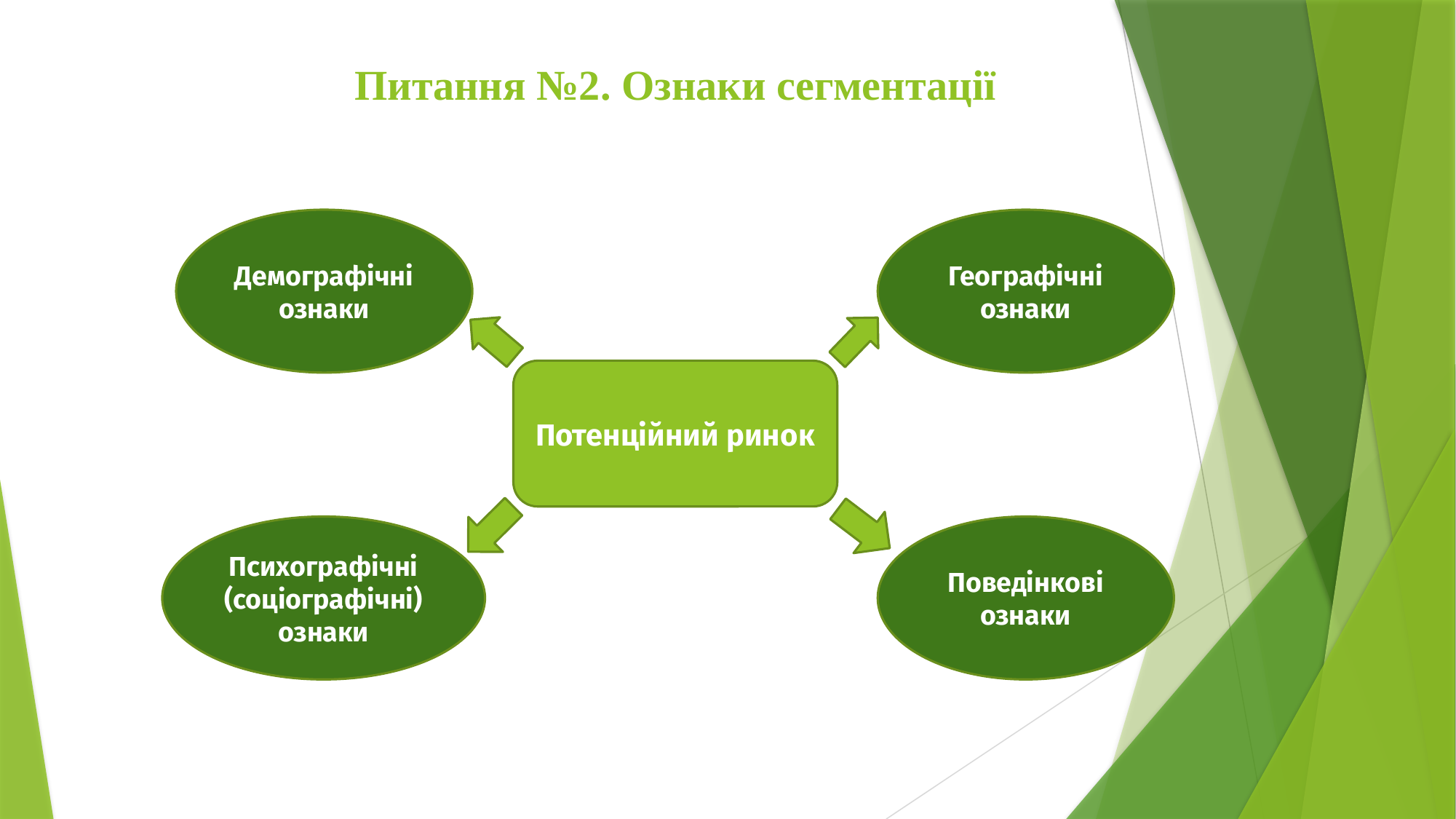

# Питання №2. Ознаки сегментації

Демографічні ознаки
Географічні ознаки

Потенційний ринок

Психографічні (соціографічні) ознаки
Поведінкові ознаки